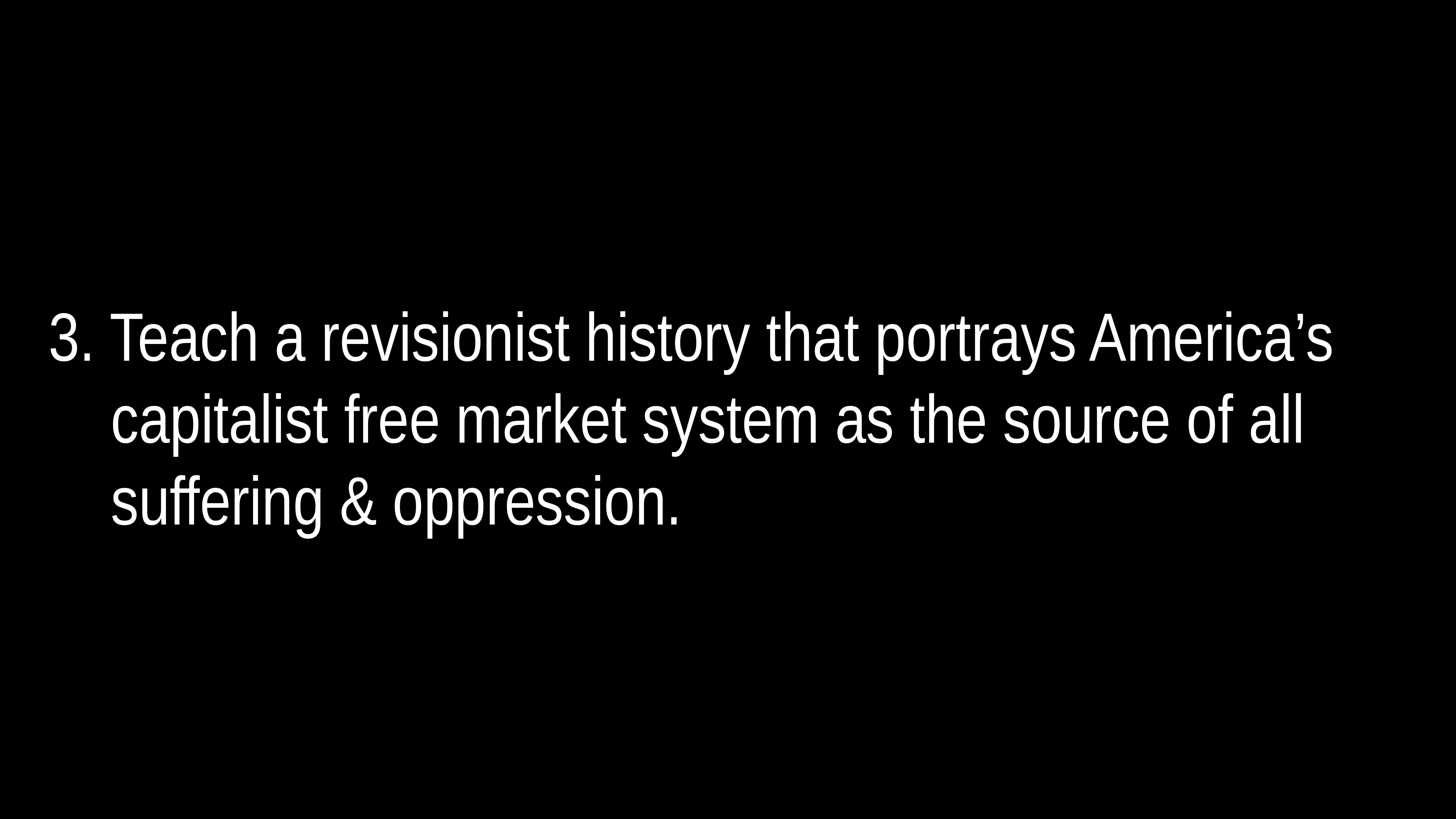

# 3. Teach a revisionist history that portrays America’s
      capitalist free market system as the source of all
      suffering & oppression.